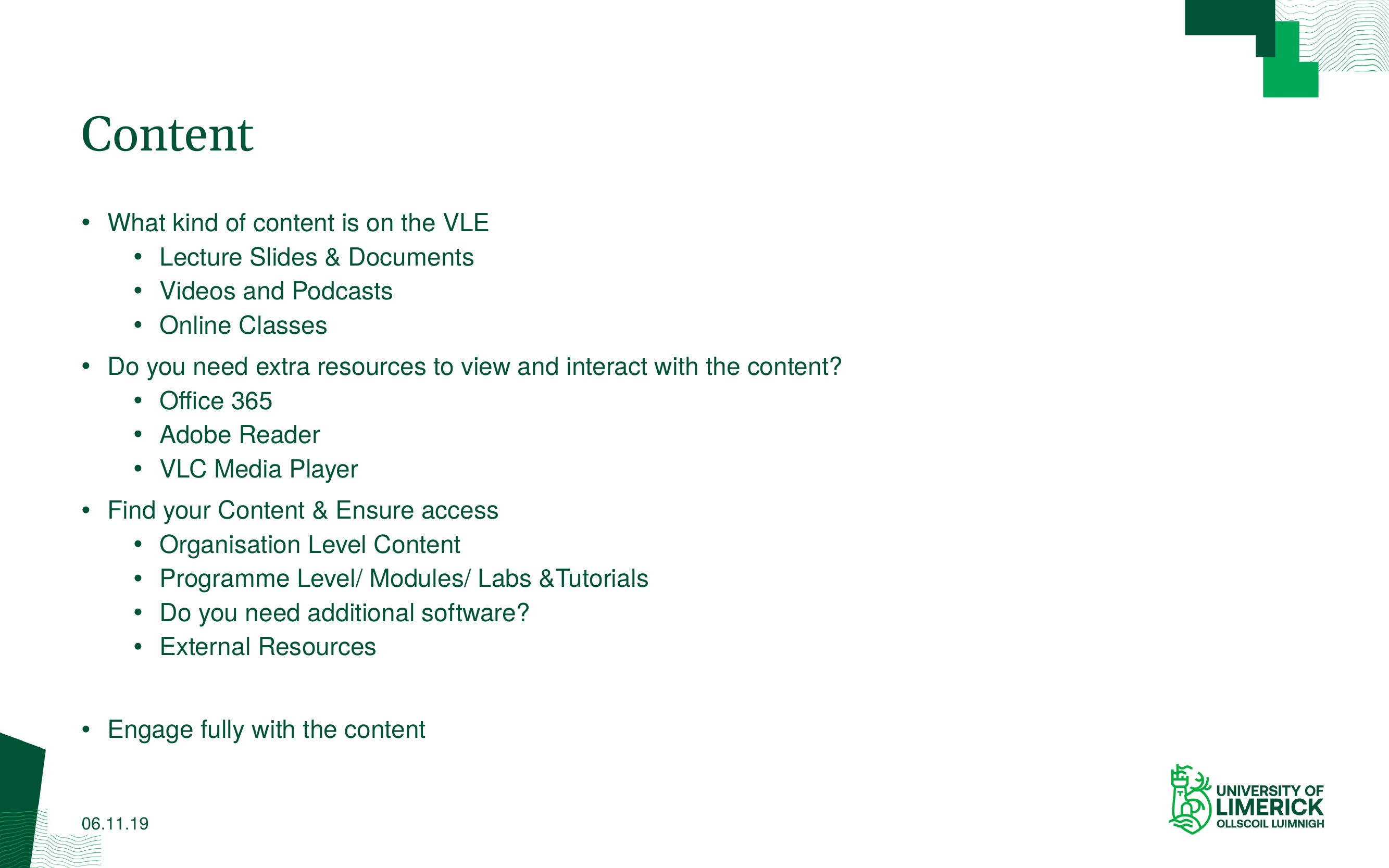

# Content
What kind of content is on the VLE
Lecture Slides & Documents
Videos and Podcasts
Online Classes
Do you need extra resources to view and interact with the content?
Office 365
Adobe Reader
VLC Media Player
Find your Content & Ensure access
Organisation Level Content
Programme Level/ Modules/ Labs &Tutorials
Do you need additional software?
External Resources

Engage fully with the content

06.11.19